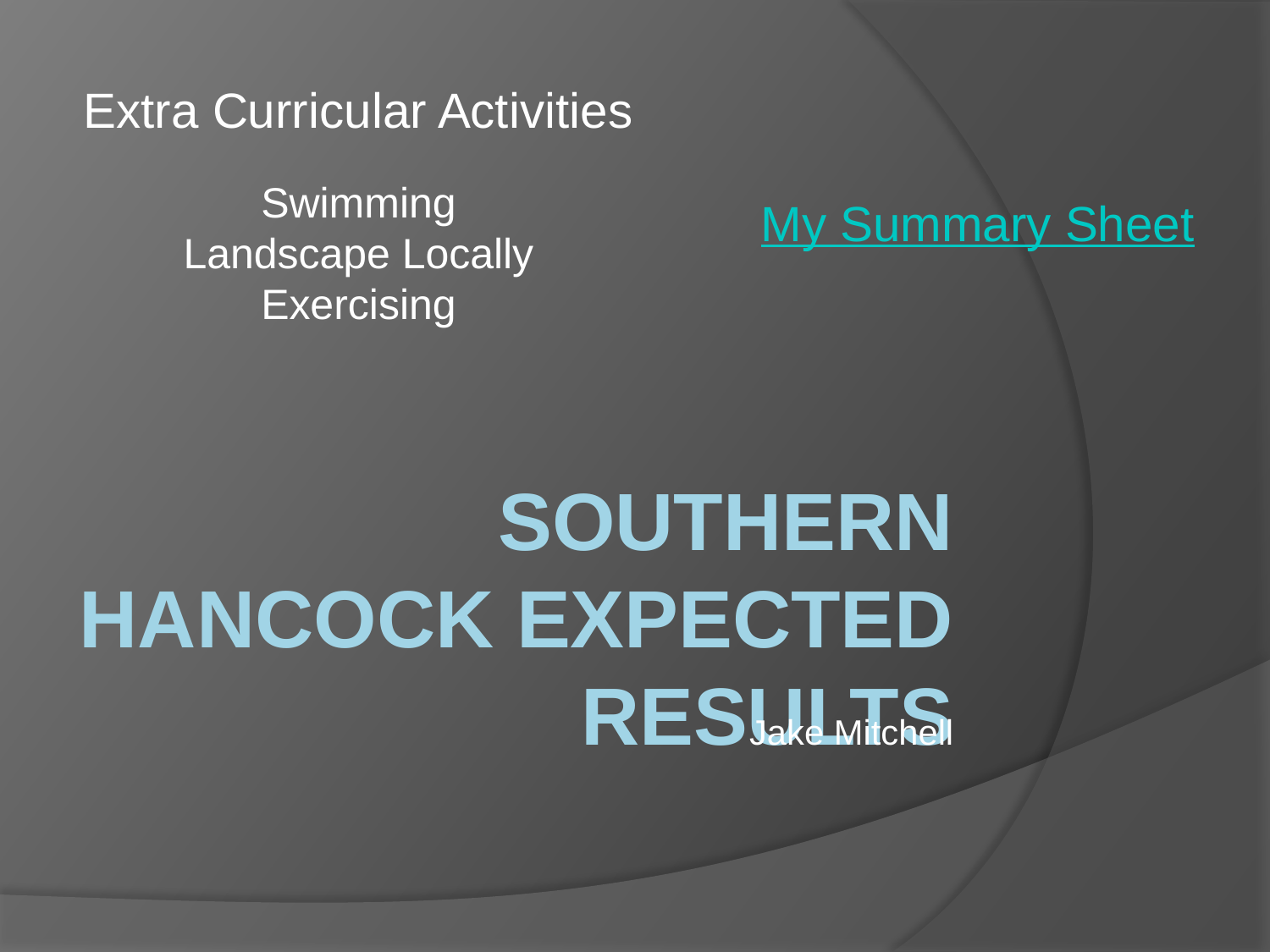

Extra Curricular Activities

Swimming
Landscape Locally
Exercising
My Summary Sheet
# Southern Hancock expected results
Jake Mitchell